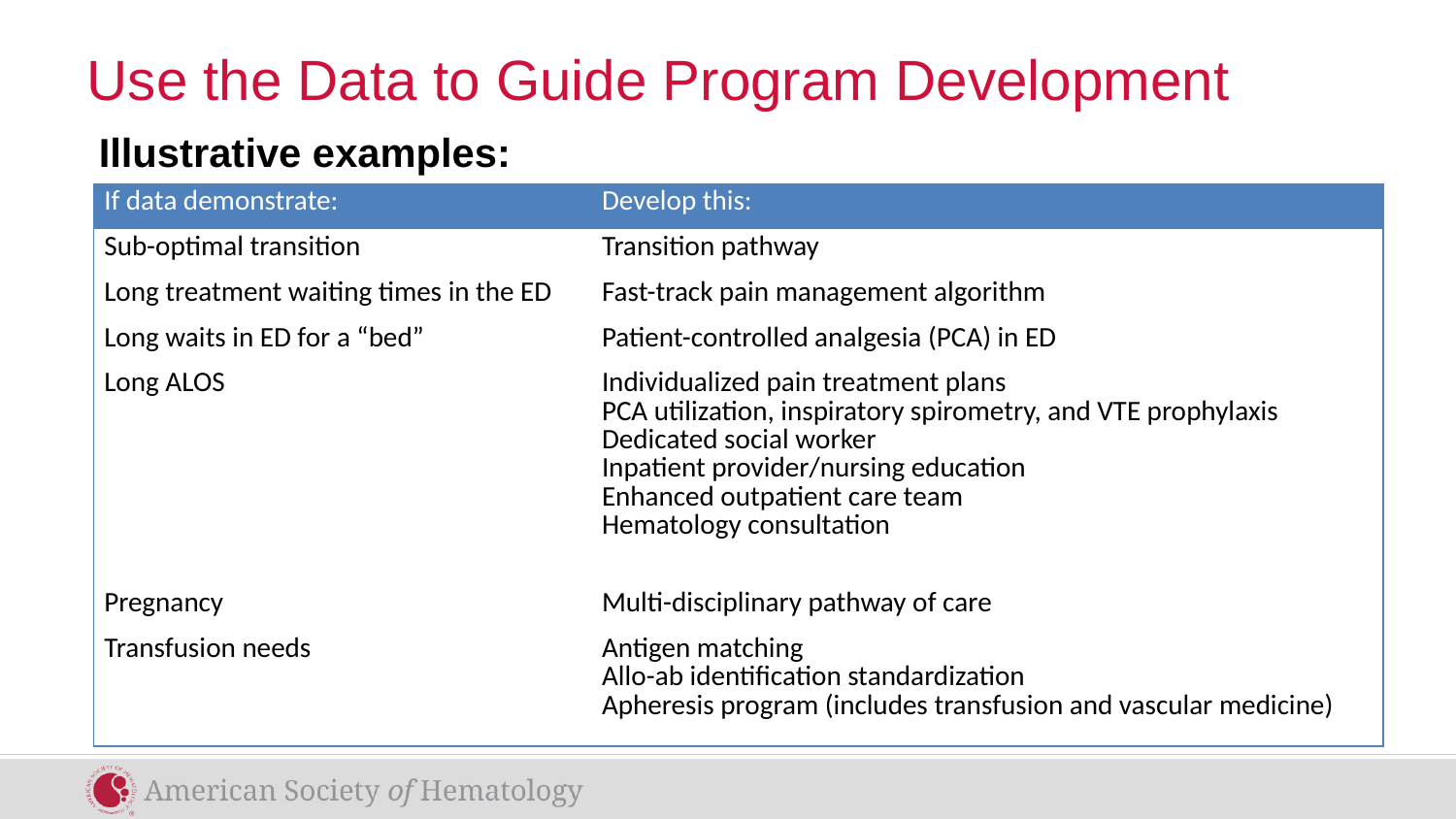

# Use the Data to Guide Program Development
Illustrative examples:
| If data demonstrate: | Develop this: |
| --- | --- |
| Sub-optimal transition | Transition pathway |
| Long treatment waiting times in the ED | Fast-track pain management algorithm |
| Long waits in ED for a “bed” | Patient-controlled analgesia (PCA) in ED |
| Long ALOS | Individualized pain treatment plans PCA utilization, inspiratory spirometry, and VTE prophylaxis Dedicated social worker Inpatient provider/nursing education Enhanced outpatient care team Hematology consultation |
| Pregnancy | Multi-disciplinary pathway of care |
| Transfusion needs | Antigen matching Allo-ab identification standardization Apheresis program (includes transfusion and vascular medicine) |